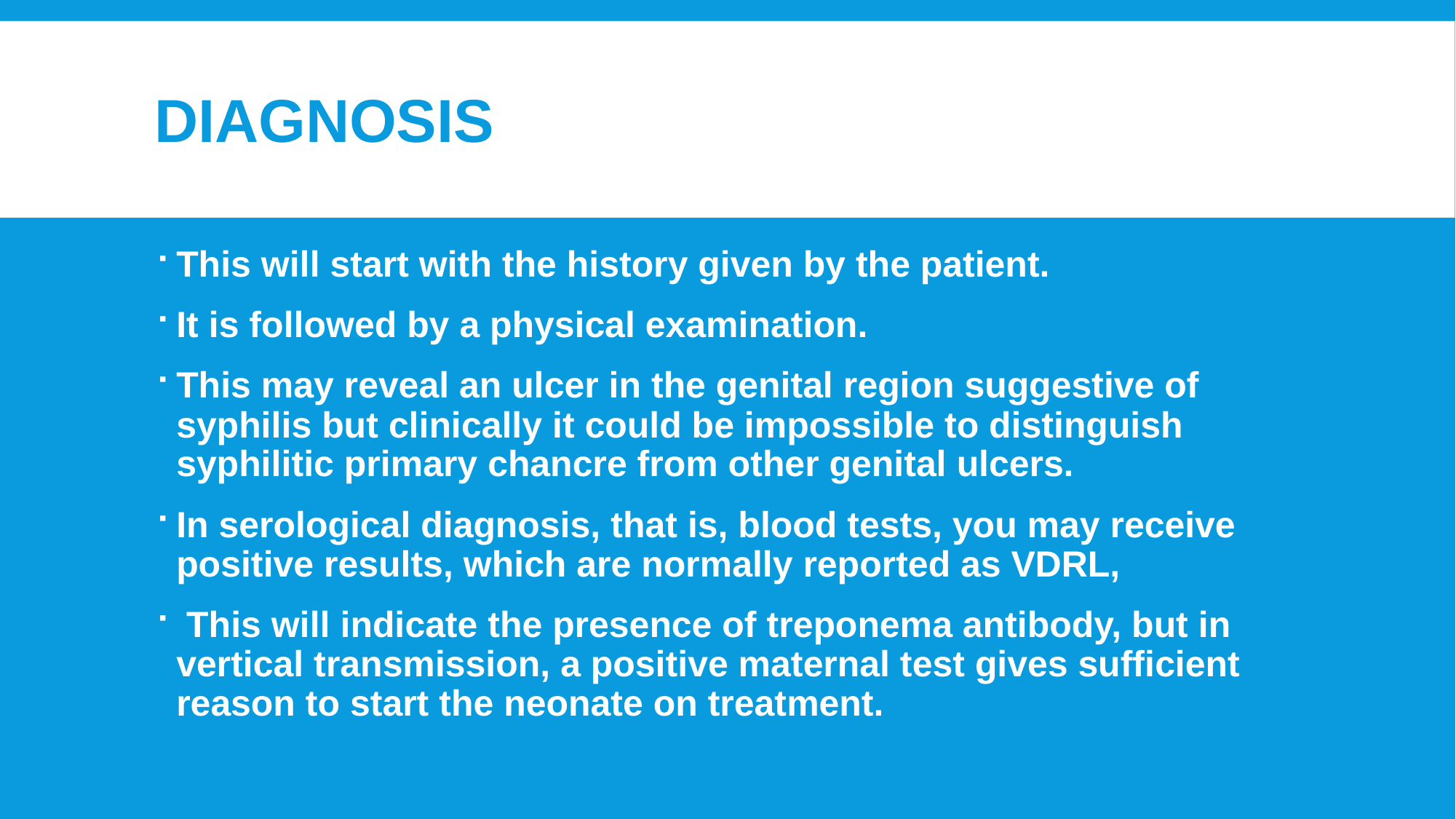

# Diagnosis
This will start with the history given by the patient.
It is followed by a physical examination.
This may reveal an ulcer in the genital region suggestive of syphilis but clinically it could be impossible to distinguish syphilitic primary chancre from other genital ulcers.
In serological diagnosis, that is, blood tests, you may receive positive results, which are normally reported as VDRL,
 This will indicate the presence of treponema antibody, but in vertical transmission, a positive maternal test gives sufficient reason to start the neonate on treatment.